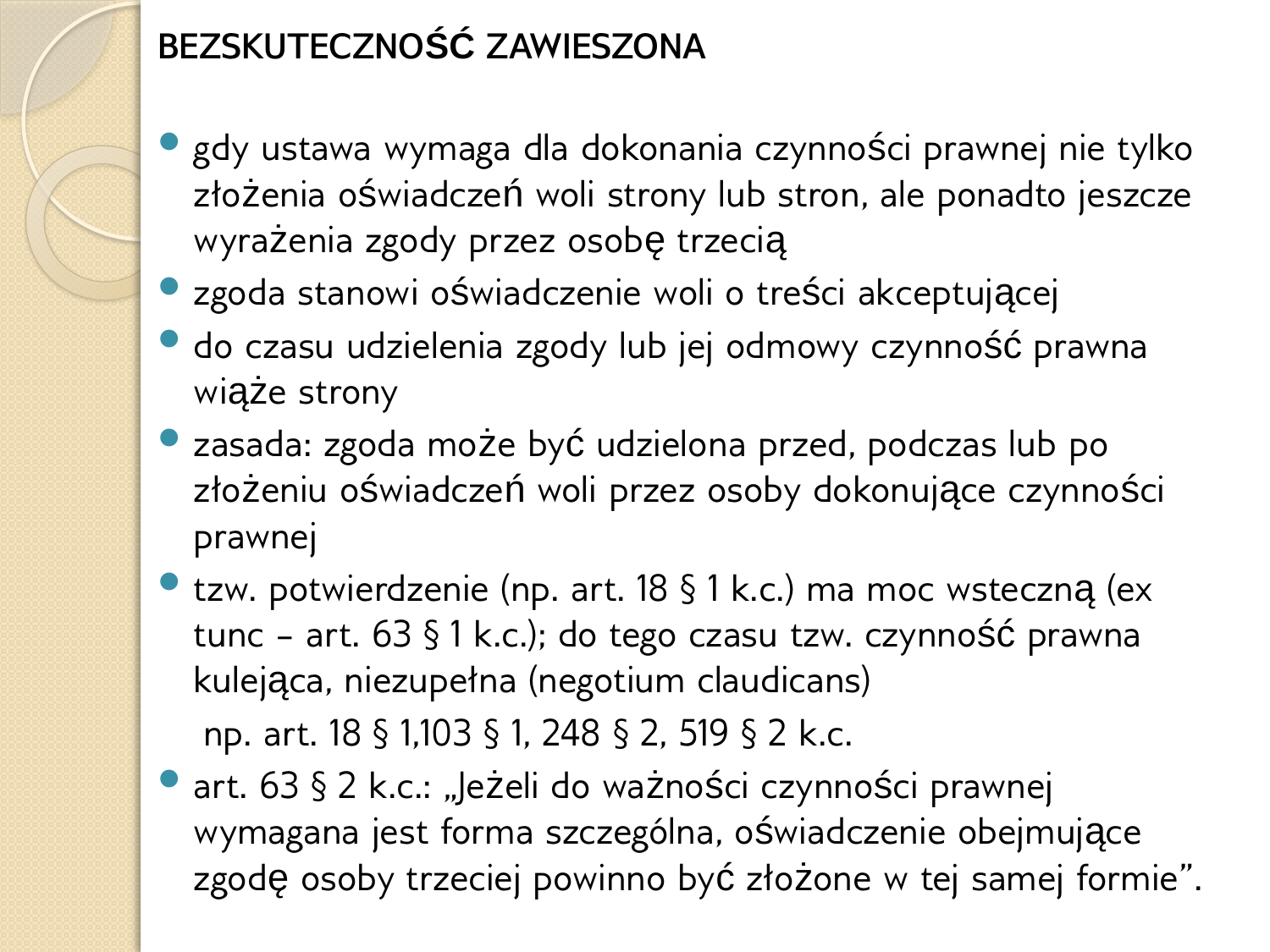

BEZSKUTECZNOŚĆ ZAWIESZONA

gdy ustawa wymaga dla dokonania czynności prawnej nie tylko złożenia oświadczeń woli strony lub stron, ale ponadto jeszcze wyrażenia zgody przez osobę trzecią
zgoda stanowi oświadczenie woli o treści akceptującej
do czasu udzielenia zgody lub jej odmowy czynność prawna wiąże strony
zasada: zgoda może być udzielona przed, podczas lub po złożeniu oświadczeń woli przez osoby dokonujące czynności prawnej
tzw. potwierdzenie (np. art. 18 § 1 k.c.) ma moc wsteczną (ex tunc – art. 63 § 1 k.c.); do tego czasu tzw. czynność prawna kulejąca, niezupełna (negotium claudicans)
    np. art. 18 § 1,103 § 1, 248 § 2, 519 § 2 k.c.
art. 63 § 2 k.c.: „Jeżeli do ważności czynności prawnej wymagana jest forma szczególna, oświadczenie obejmujące zgodę osoby trzeciej powinno być złożone w tej samej formie”.